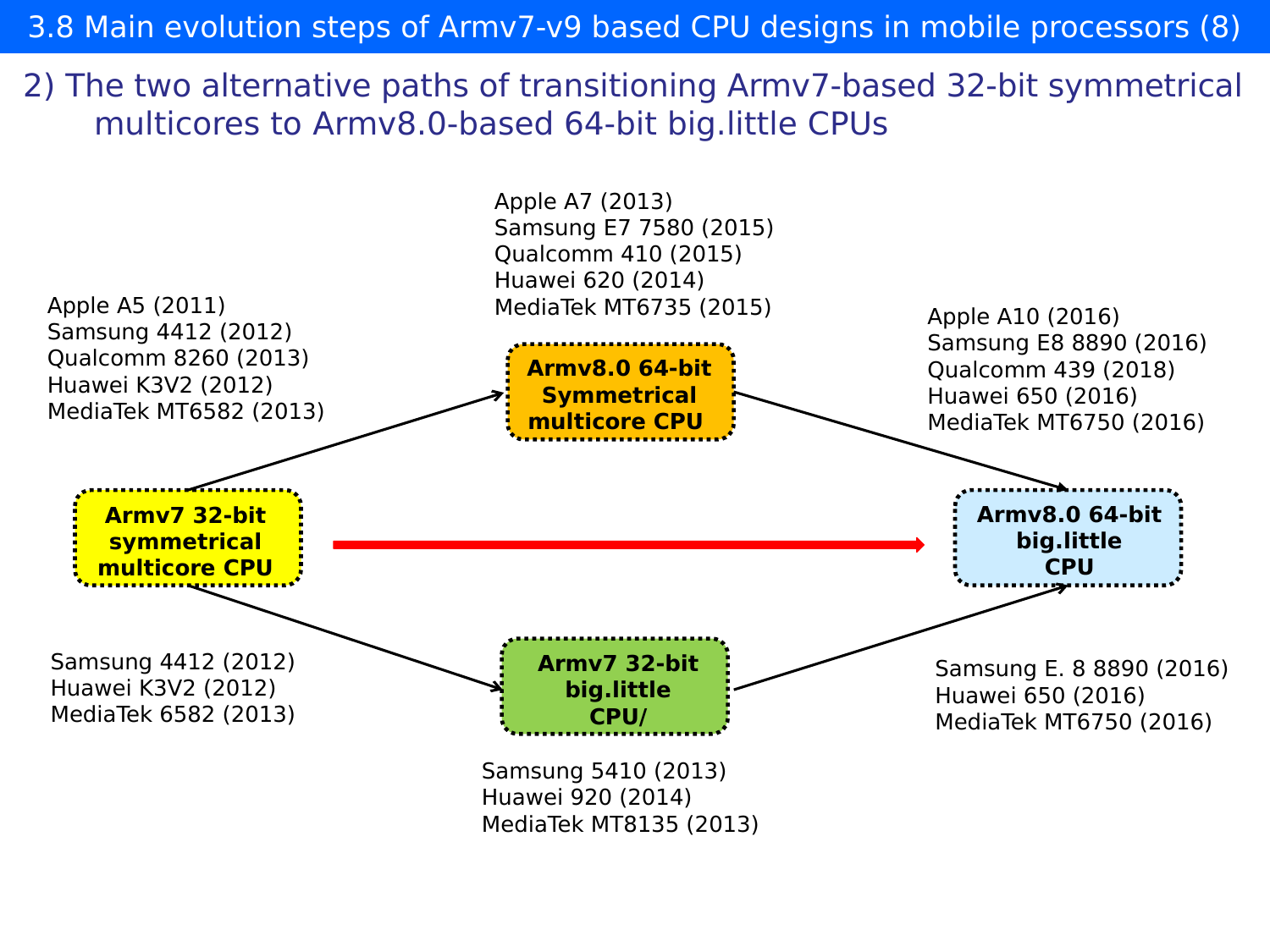

# 3.8 Main evolution steps of Armv7-v9 based CPU designs in mobile processors (8)
2) The two alternative paths of transitioning Armv7-based 32-bit symmetrical
       multicores to Armv8.0-based 64-bit big.little CPUs
Apple A7 (2013)
Samsung E7 7580 (2015)
Qualcomm 410 (2015)
Huawei 620 (2014)
MediaTek MT6735 (2015)
Apple A5 (2011)
Samsung 4412 (2012)
Qualcomm 8260 (2013)
Huawei K3V2 (2012)
MediaTek MT6582 (2013)
Apple A10 (2016)
Samsung E8 8890 (2016)
Qualcomm 439 (2018)
Huawei 650 (2016)
MediaTek MT6750 (2016)

Armv8.0 64-bit Symmetrical
multicore CPU

Armv8.0 64-bit big.little
CPU
Armv7 32-bit symmetrical
multicore CPU

Armv7 32-bit
big.little
CPU/

Samsung 4412 (2012)
Huawei K3V2 (2012)
MediaTek 6582 (2013)
Samsung E. 8 8890 (2016)
Huawei 650 (2016)
MediaTek MT6750 (2016)
Samsung 5410 (2013)
Huawei 920 (2014)
MediaTek MT8135 (2013)